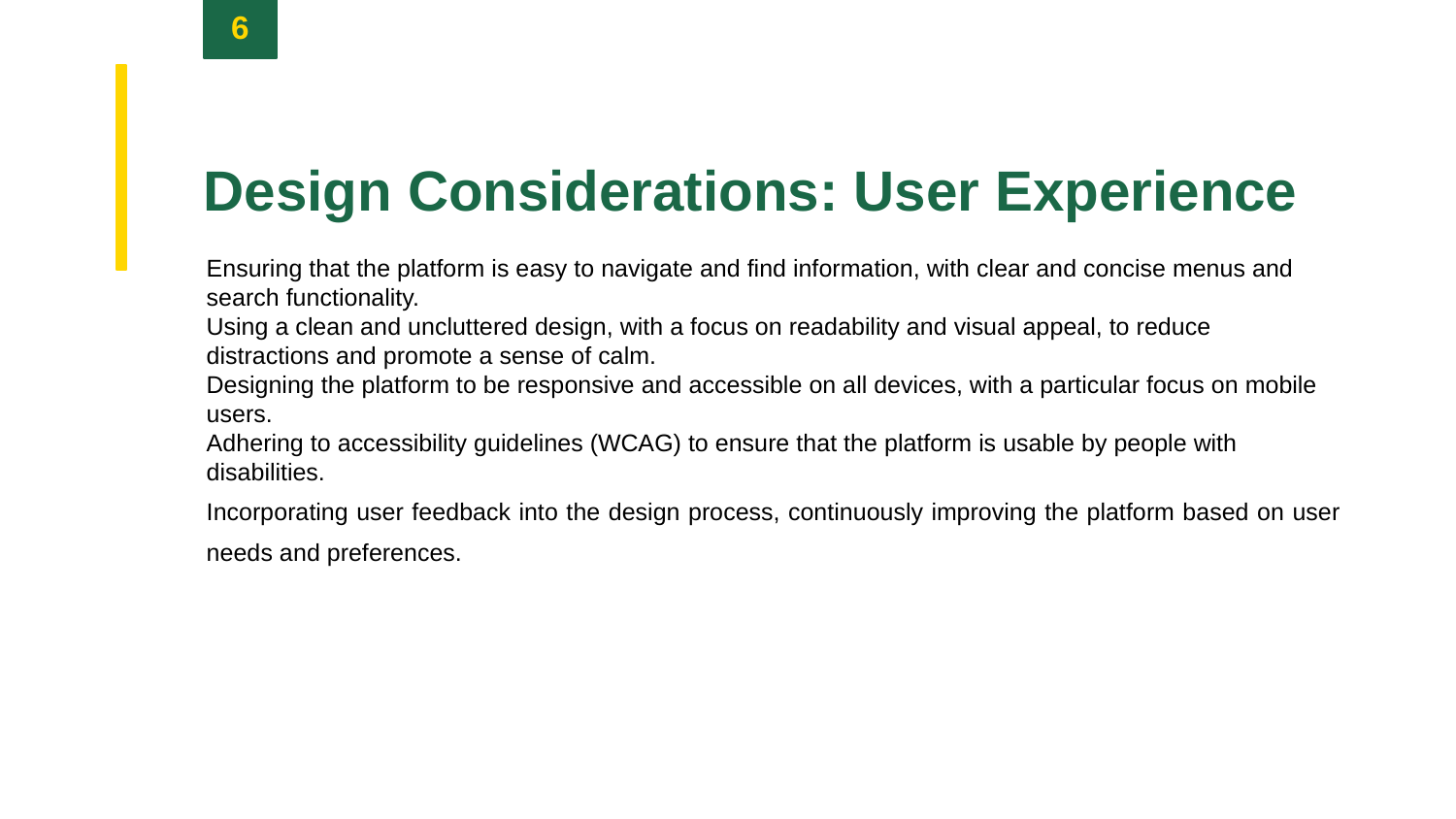

6

Design Considerations: User Experience
Ensuring that the platform is easy to navigate and find information, with clear and concise menus and search functionality.
Using a clean and uncluttered design, with a focus on readability and visual appeal, to reduce distractions and promote a sense of calm.
Designing the platform to be responsive and accessible on all devices, with a particular focus on mobile users.
Adhering to accessibility guidelines (WCAG) to ensure that the platform is usable by people with disabilities.
Incorporating user feedback into the design process, continuously improving the platform based on user needs and preferences.